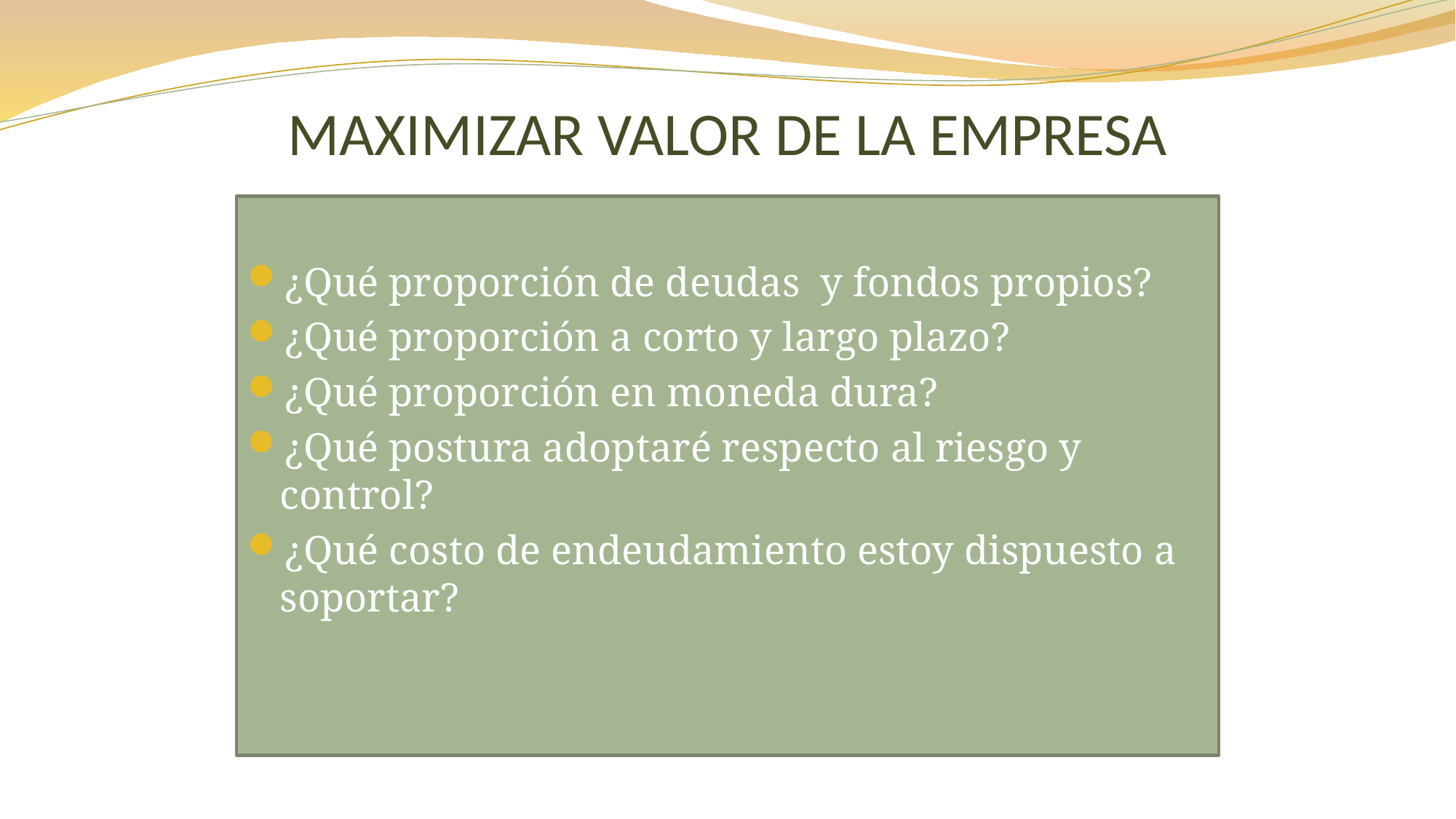

# MAXIMIZAR VALOR DE LA EMPRESA

¿Qué proporción de deudas  y fondos propios?
¿Qué proporción a corto y largo plazo?
¿Qué proporción en moneda dura?
¿Qué postura adoptaré respecto al riesgo y control?
¿Qué costo de endeudamiento estoy dispuesto a soportar?